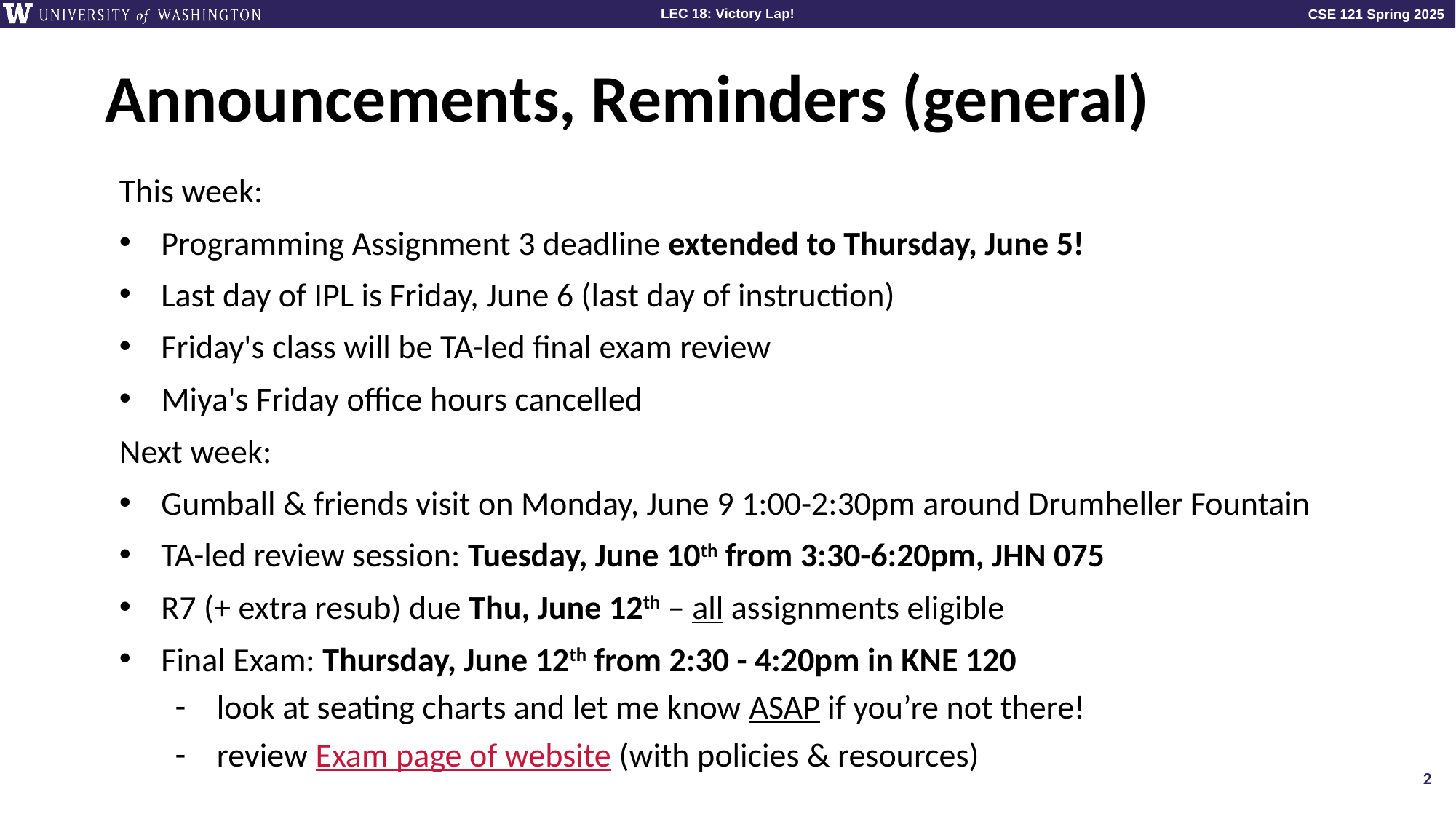

# Announcements, Reminders (general)
This week:
Programming Assignment 3 deadline extended to Thursday, June 5!
Last day of IPL is Friday, June 6 (last day of instruction)
Friday's class will be TA-led final exam review
Miya's Friday office hours cancelled
Next week:
Gumball & friends visit on Monday, June 9 1:00-2:30pm around Drumheller Fountain
TA-led review session: Tuesday, June 10th from 3:30-6:20pm, JHN 075
R7 (+ extra resub) due Thu, June 12th – all assignments eligible
Final Exam: Thursday, June 12th from 2:30 - 4:20pm in KNE 120
look at seating charts and let me know ASAP if you’re not there!
review Exam page of website (with policies & resources)
2